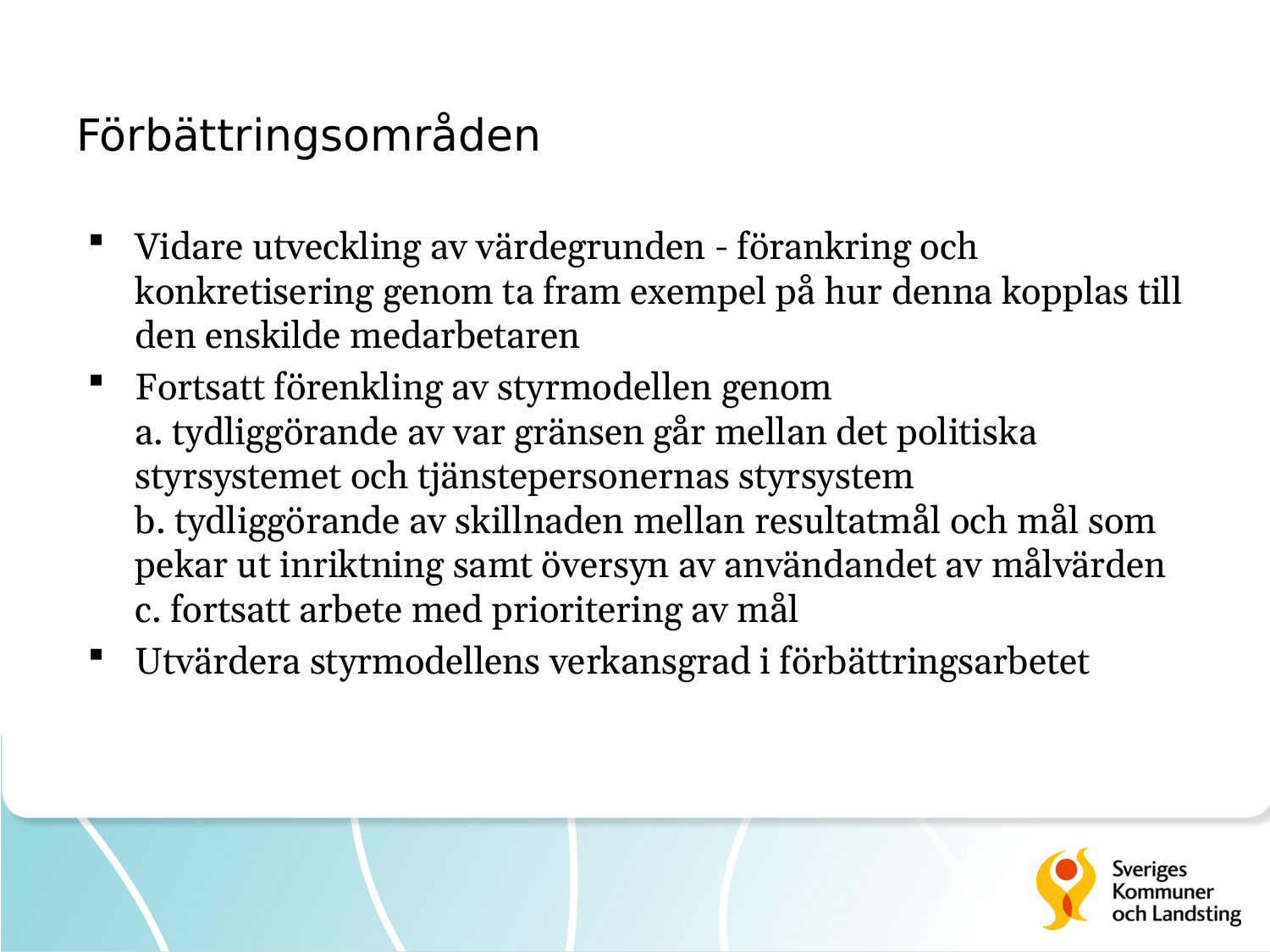

# Förbättringsområden
Vidare utveckling av värdegrunden - förankring och konkretisering genom ta fram exempel på hur denna kopplas till den enskilde medarbetaren
Fortsatt förenkling av styrmodellen genom
a. tydliggörande av var gränsen går mellan det politiska styrsystemet och tjänstepersonernas styrsystem
b. tydliggörande av skillnaden mellan resultatmål och mål som pekar ut inriktning samt översyn av användandet av målvärden
c. fortsatt arbete med prioritering av mål
Utvärdera styrmodellens verkansgrad i förbättringsarbetet